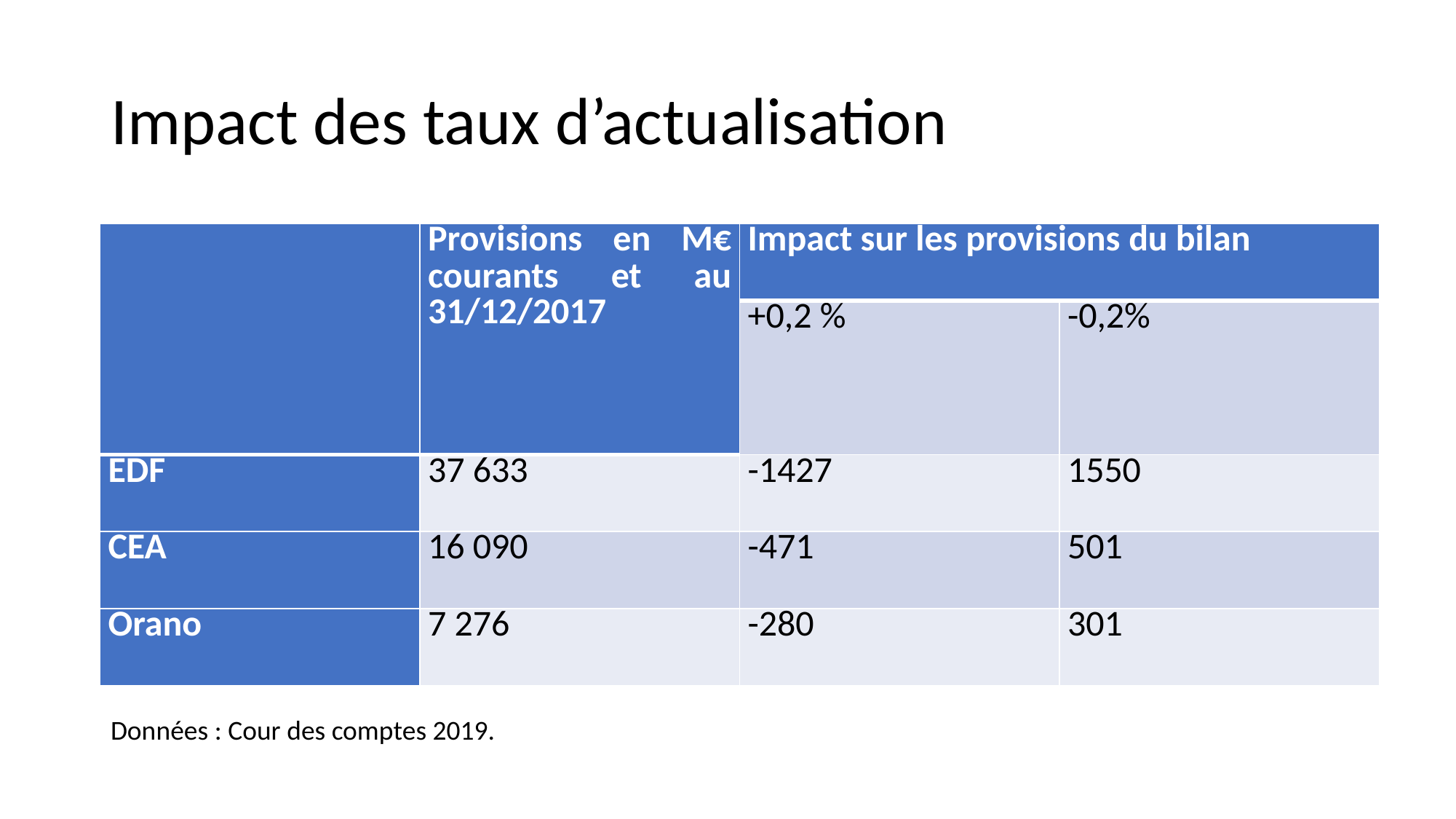

# Impact des taux d’actualisation
|  | Provisions en M€ courants et au 31/12/2017 | Impact sur les provisions du bilan |  |
| --- | --- | --- | --- |
|  |  | +0,2 % | -0,2% |
| EDF | 37 633 | -1427 | 1550 |
| CEA | 16 090 | -471 | 501 |
| Orano | 7 276 | -280 | 301 |
Données : Cour des comptes 2019.